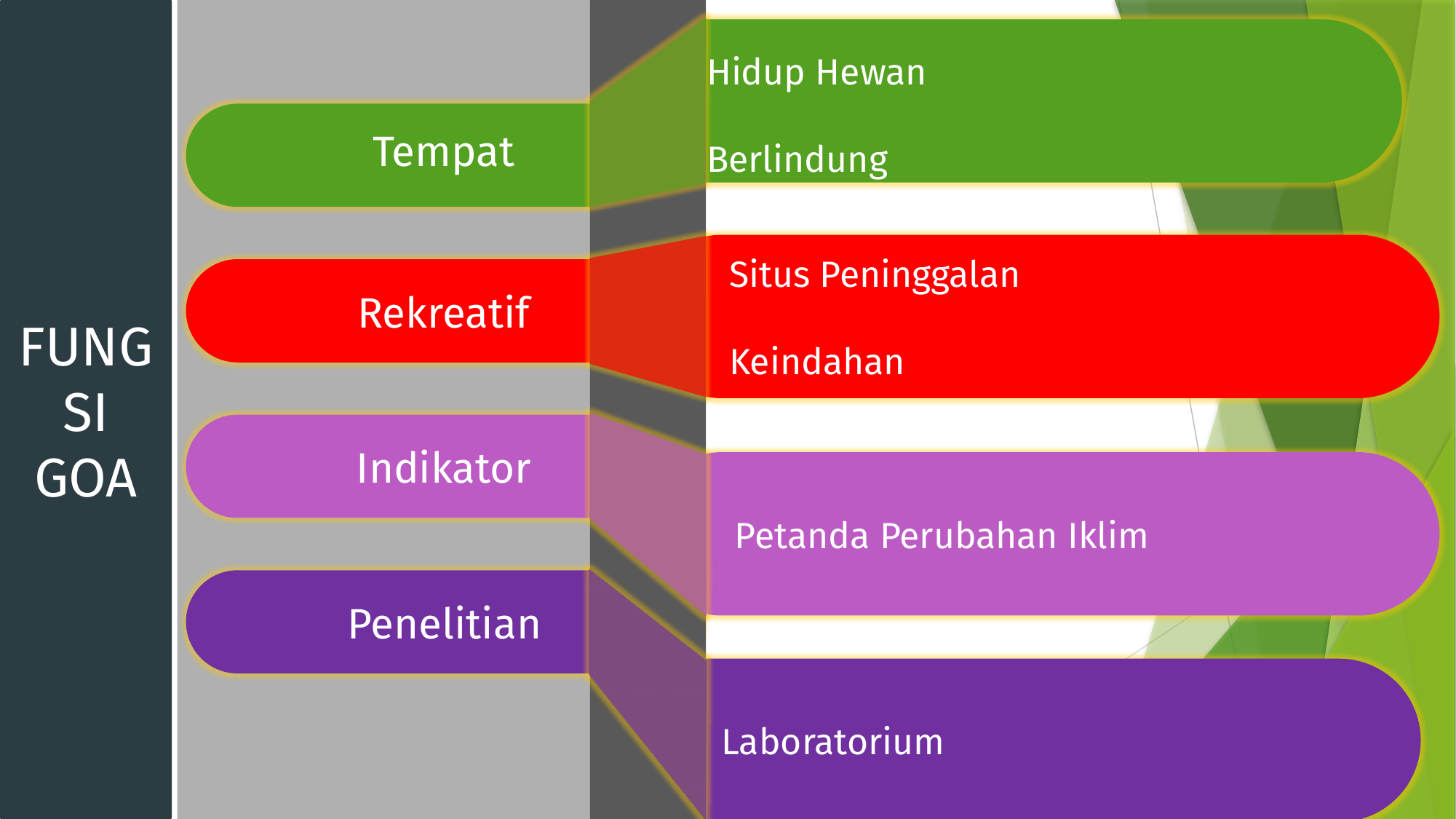

FUNGSI GOA

Hidup Hewan

Berlindung

Tempat
Situs Peninggalan

Keindahan

Rekreatif

Indikator
Petanda Perubahan Iklim

Penelitian
Laboratorium